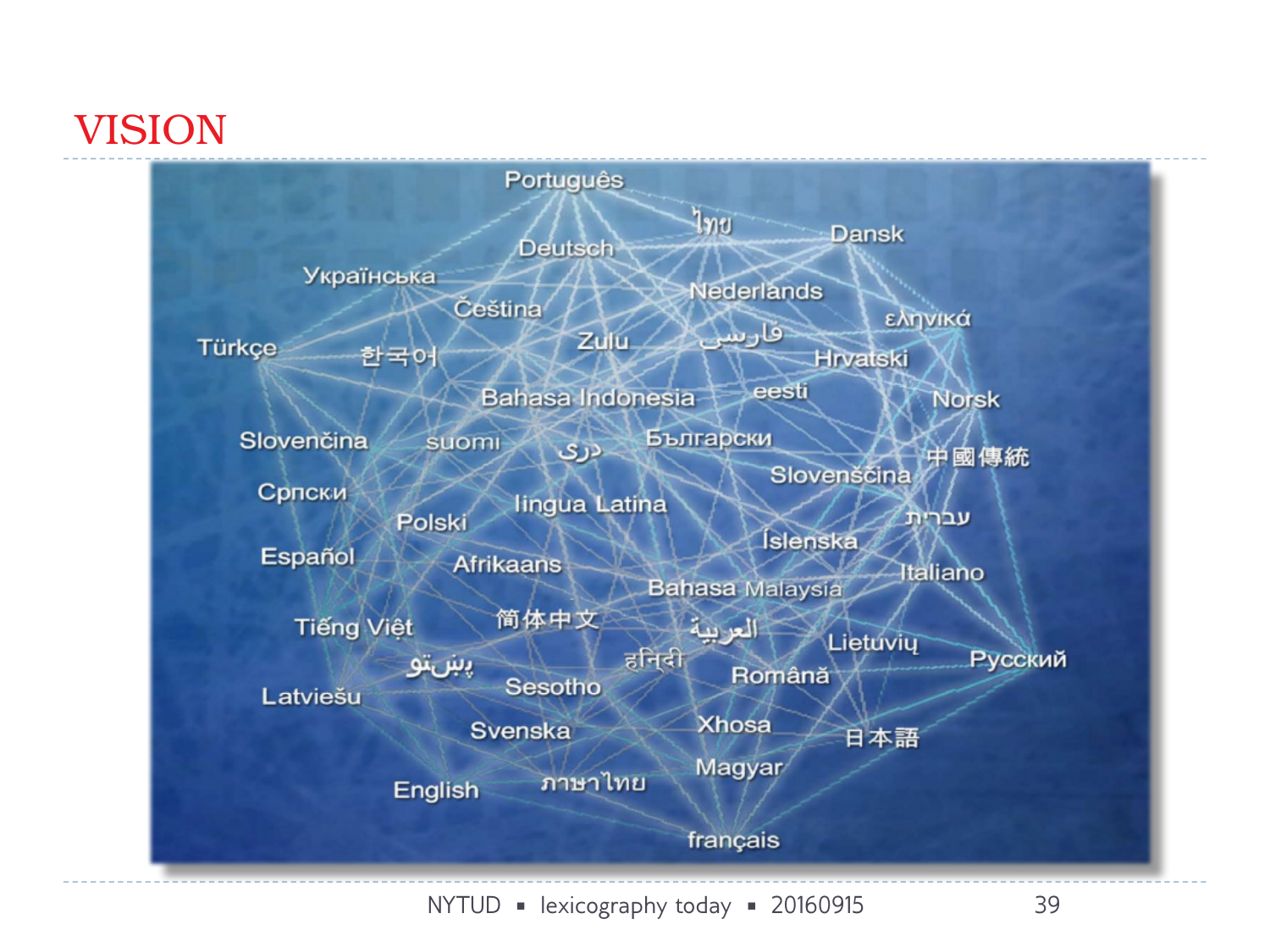

# VISION

NYTUD  ▪  lexicography today  ▪  20160915
39